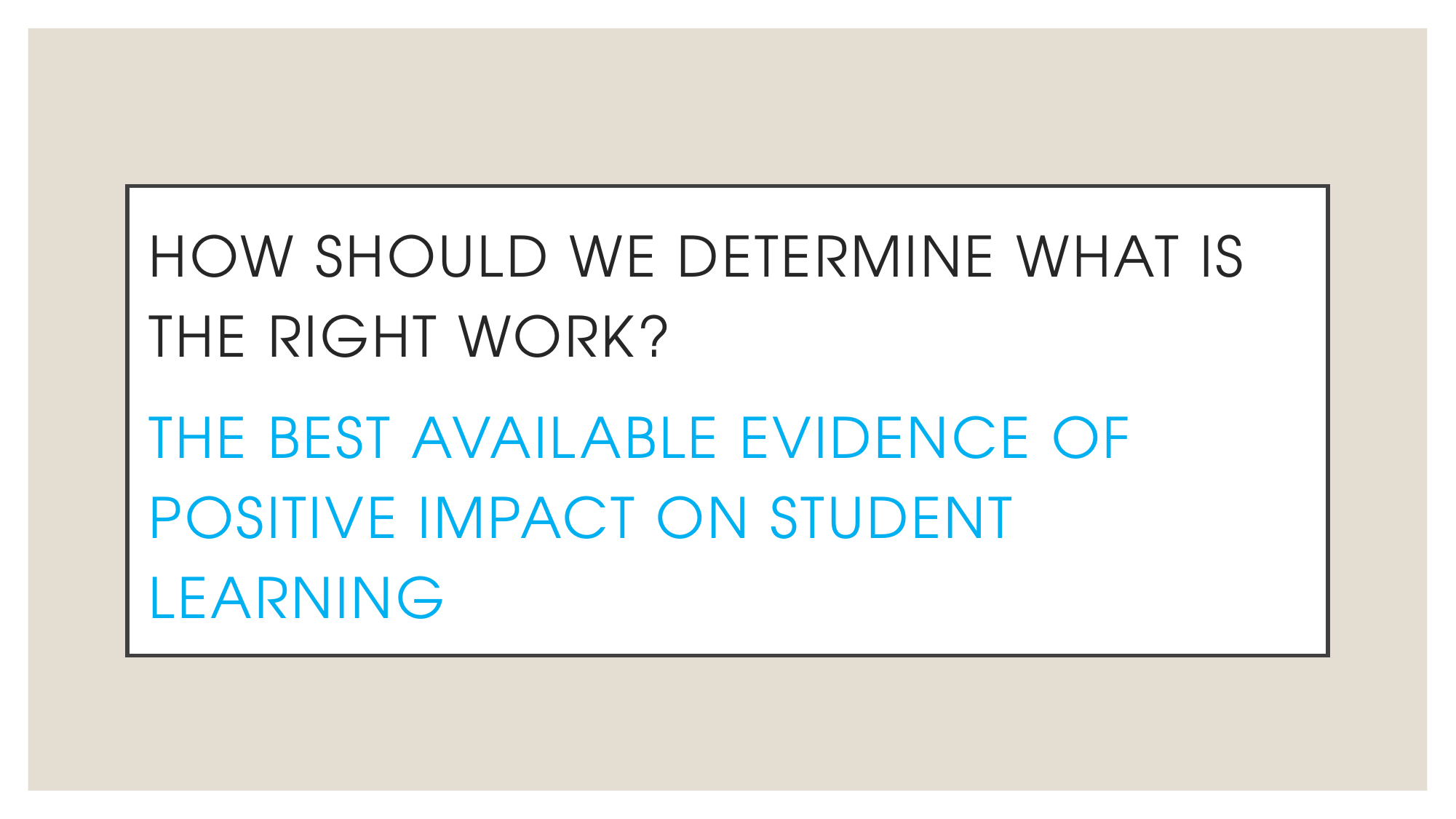

#
How Should We Determine what is the right work?

The Best available evidence of positive impact on student learning